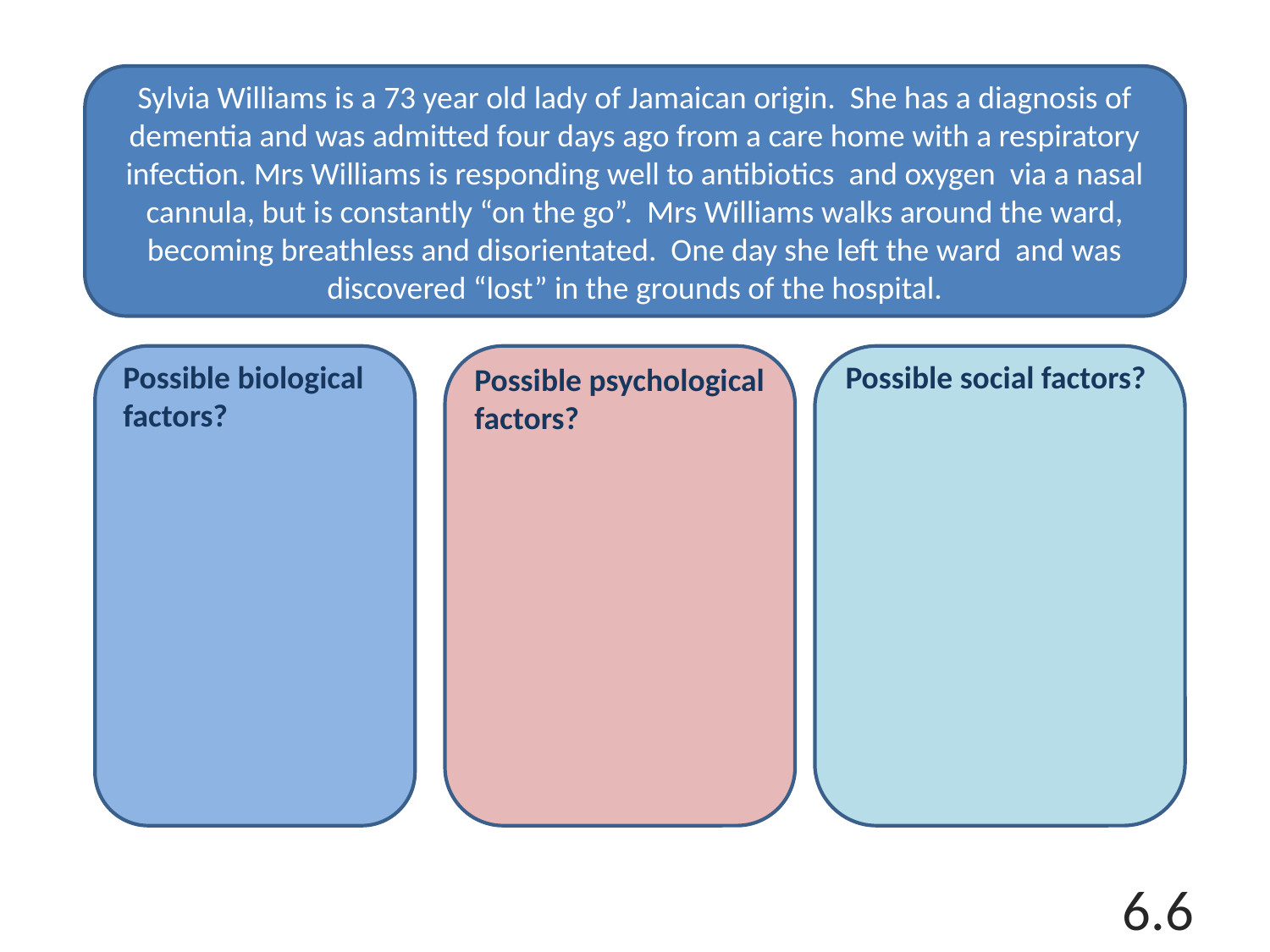

Sylvia Williams is a 73 year old lady of Jamaican origin.  She has a diagnosis of dementia and was admitted four days ago from a care home with a respiratory infection. Mrs Williams is responding well to antibiotics  and oxygen  via a nasal cannula, but is constantly “on the go”.  Mrs Williams walks around the ward, becoming breathless and disorientated.  One day she left the ward  and was discovered “lost” in the grounds of the hospital.
Possible biological factors?

Possible psychological factors?

Possible social factors?

6.6